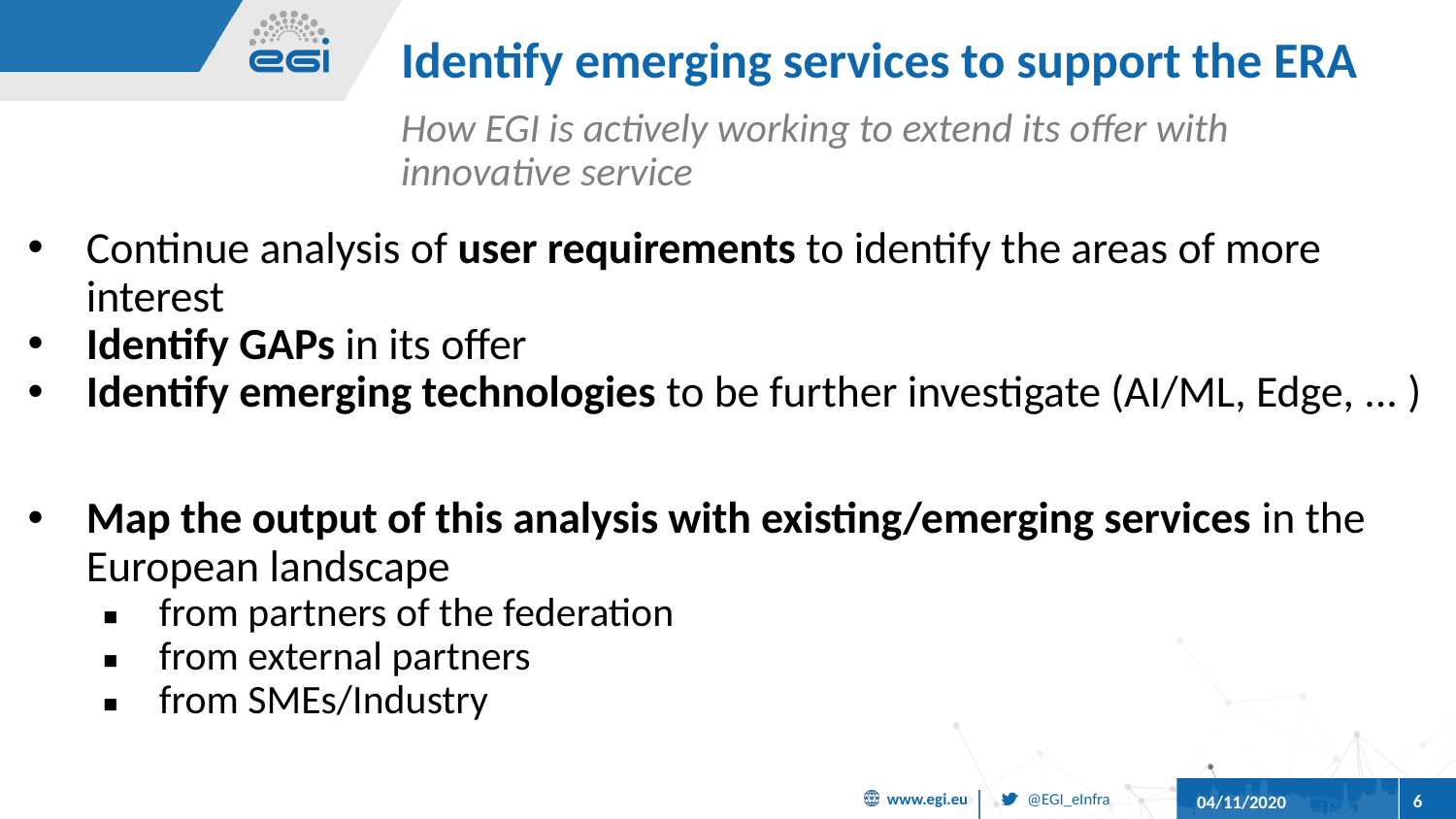

# Identify emerging services to support the ERA
How EGI is actively working to extend its offer with innovative service
Continue analysis of user requirements to identify the areas of more interest
Identify GAPs in its offer
Identify emerging technologies to be further investigate (AI/ML, Edge, ... )

Map the output of this analysis with existing/emerging services in the European landscape
from partners of the federation
from external partners
from SMEs/Industry